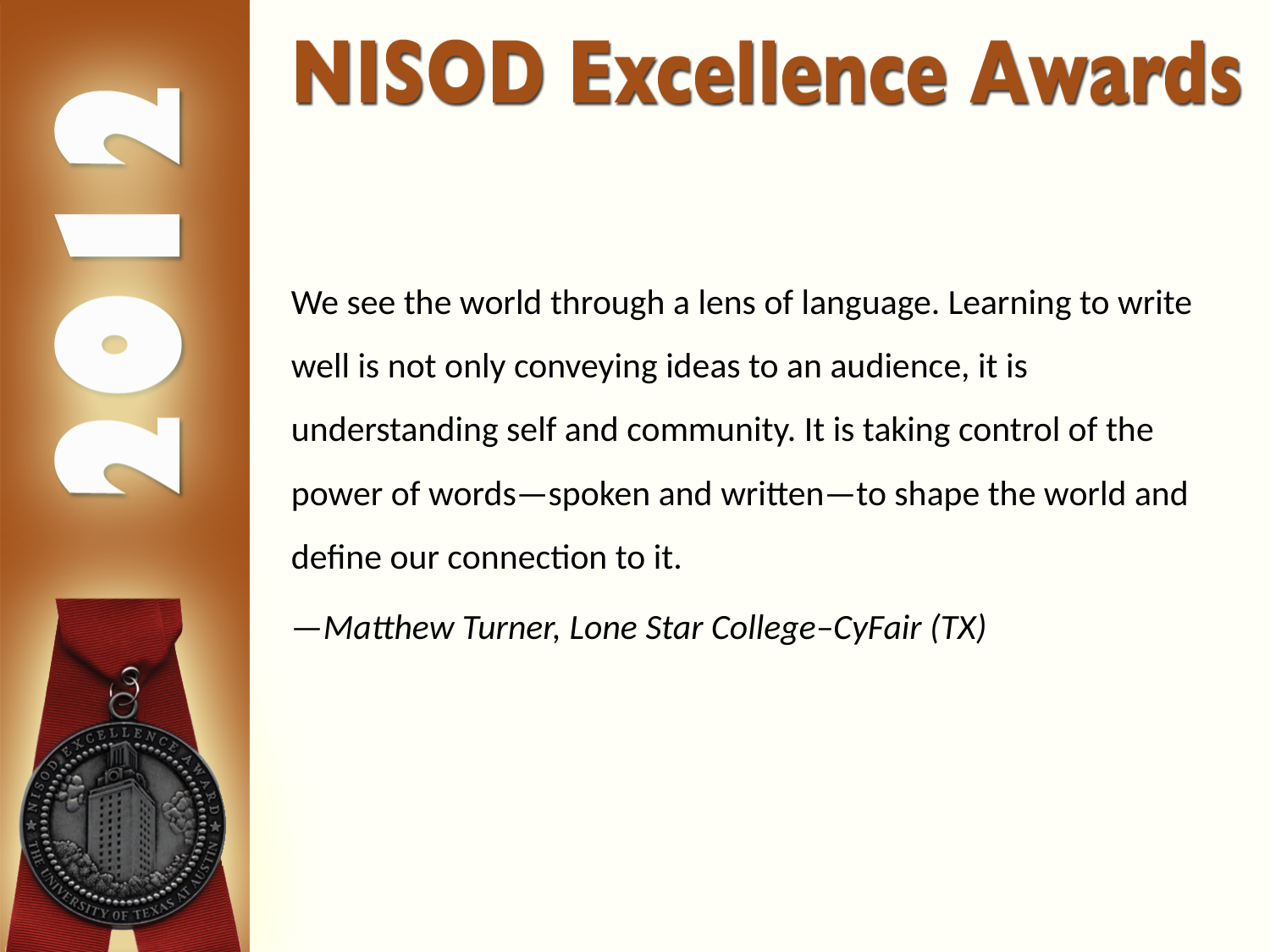

We see the world through a lens of language. Learning to write well is not only conveying ideas to an audience, it is understanding self and community. It is taking control of the power of words—spoken and written—to shape the world and define our connection to it.
—Matthew Turner, Lone Star College–CyFair (TX)